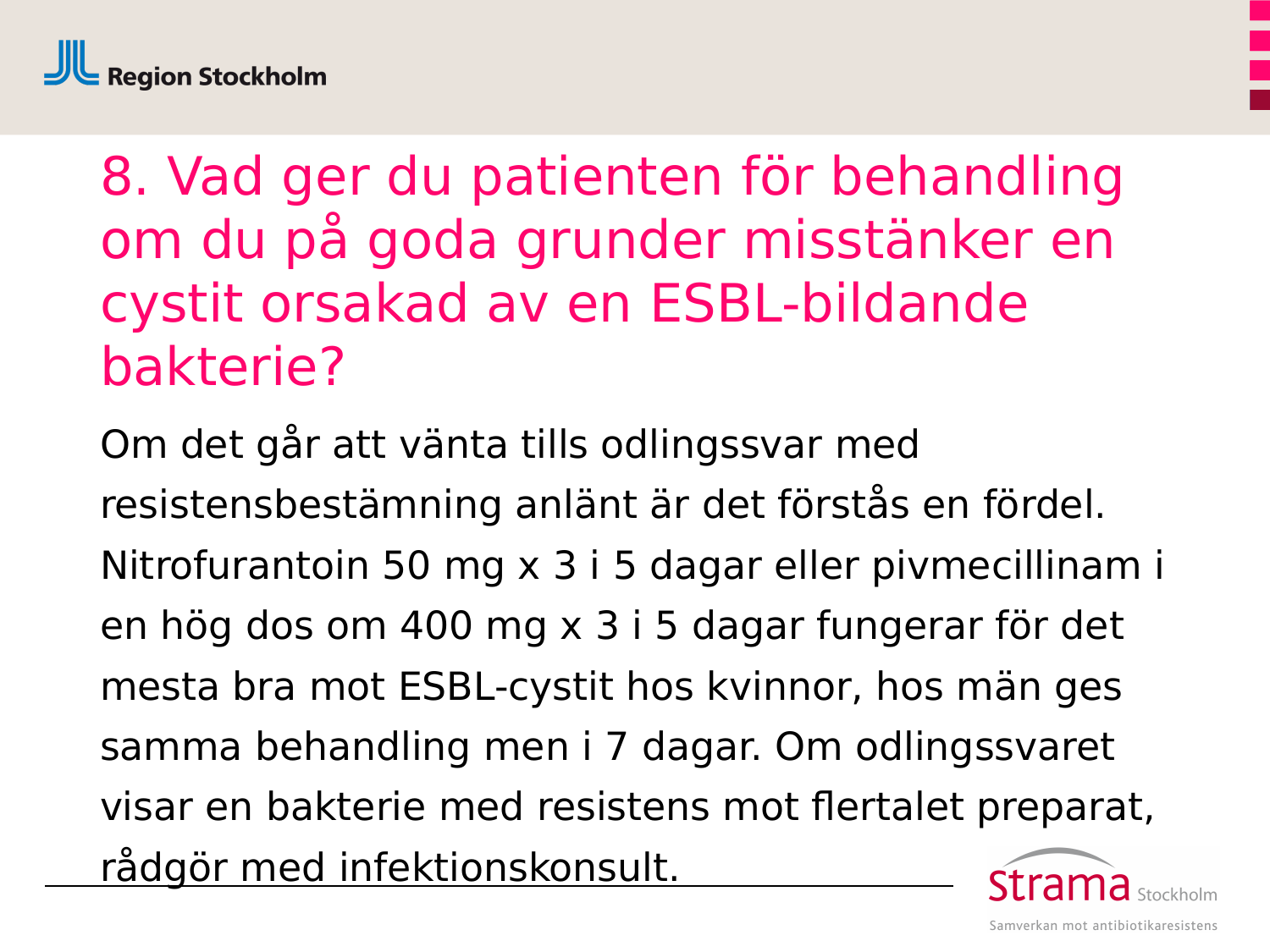

# 8. Vad ger du patienten för behandling om du på goda grunder misstänker en cystit orsakad av en ESBL-bildande bakterie?
Om det går att vänta tills odlingssvar med resistensbestämning anlänt är det förstås en fördel. Nitrofurantoin 50 mg x 3 i 5 dagar eller pivmecillinam i en hög dos om 400 mg x 3 i 5 dagar fungerar för det mesta bra mot ESBL-cystit hos kvinnor, hos män ges samma behandling men i 7 dagar. Om odlingssvaret visar en bakterie med resistens mot flertalet preparat, rådgör med infektionskonsult.